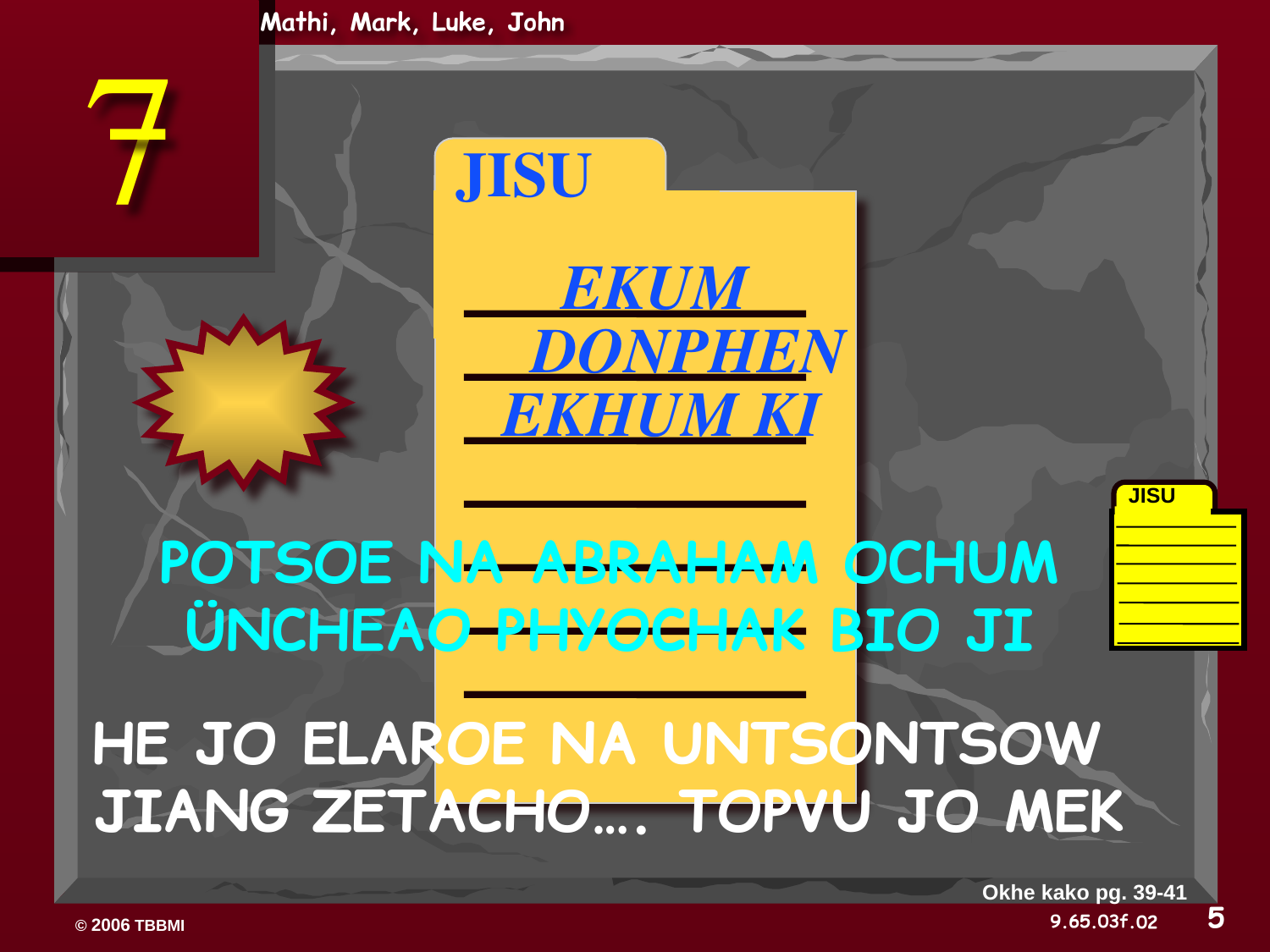

Mathi, Mark, Luke, John
7

   JISU

EKUM
DONPHEN

EKHUM KI
JISU

POTSOE NA ABRAHAM OCHUM ÜNCHEAO PHYOCHAK BIO JI

HE JO ELAROE NA UNTSONTSOW  JIANG ZETACHO…. TOPVU JO MEK

Okhe kako pg. 39-41
5

02